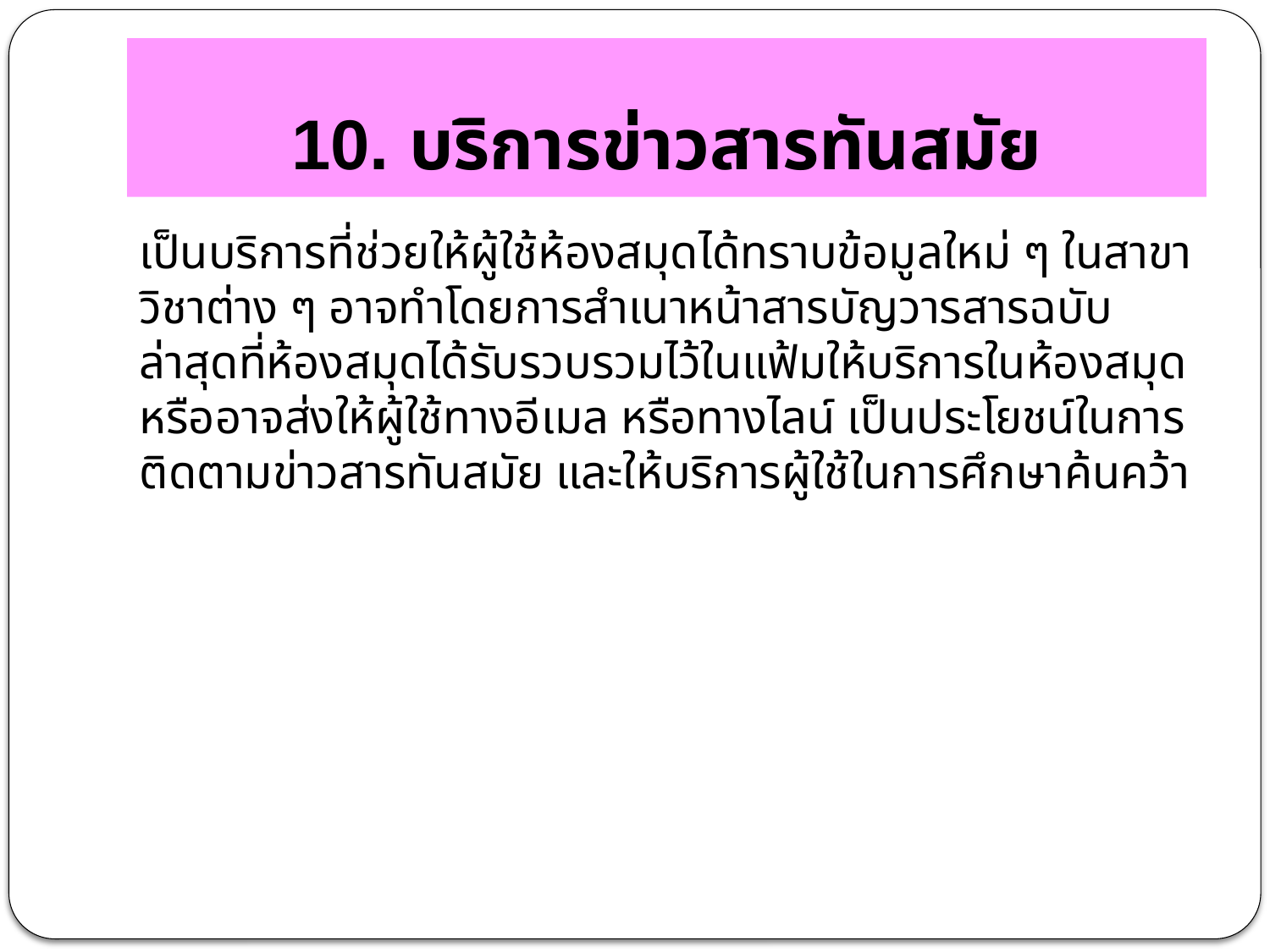

# 10. บริการข่าวสารทันสมัย
เป็นบริการที่ช่วยให้ผู้ใช้ห้องสมุดได้ทราบข้อมูลใหม่ ๆ ในสาขาวิชาต่าง ๆ อาจทำโดยการสำเนาหน้าสารบัญวารสารฉบับล่าสุดที่ห้องสมุดได้รับรวบรวมไว้ในแฟ้มให้บริการในห้องสมุด หรืออาจส่งให้ผู้ใช้ทางอีเมล หรือทางไลน์ เป็นประโยชน์ในการติดตามข่าวสารทันสมัย และให้บริการผู้ใช้ในการศึกษาค้นคว้า